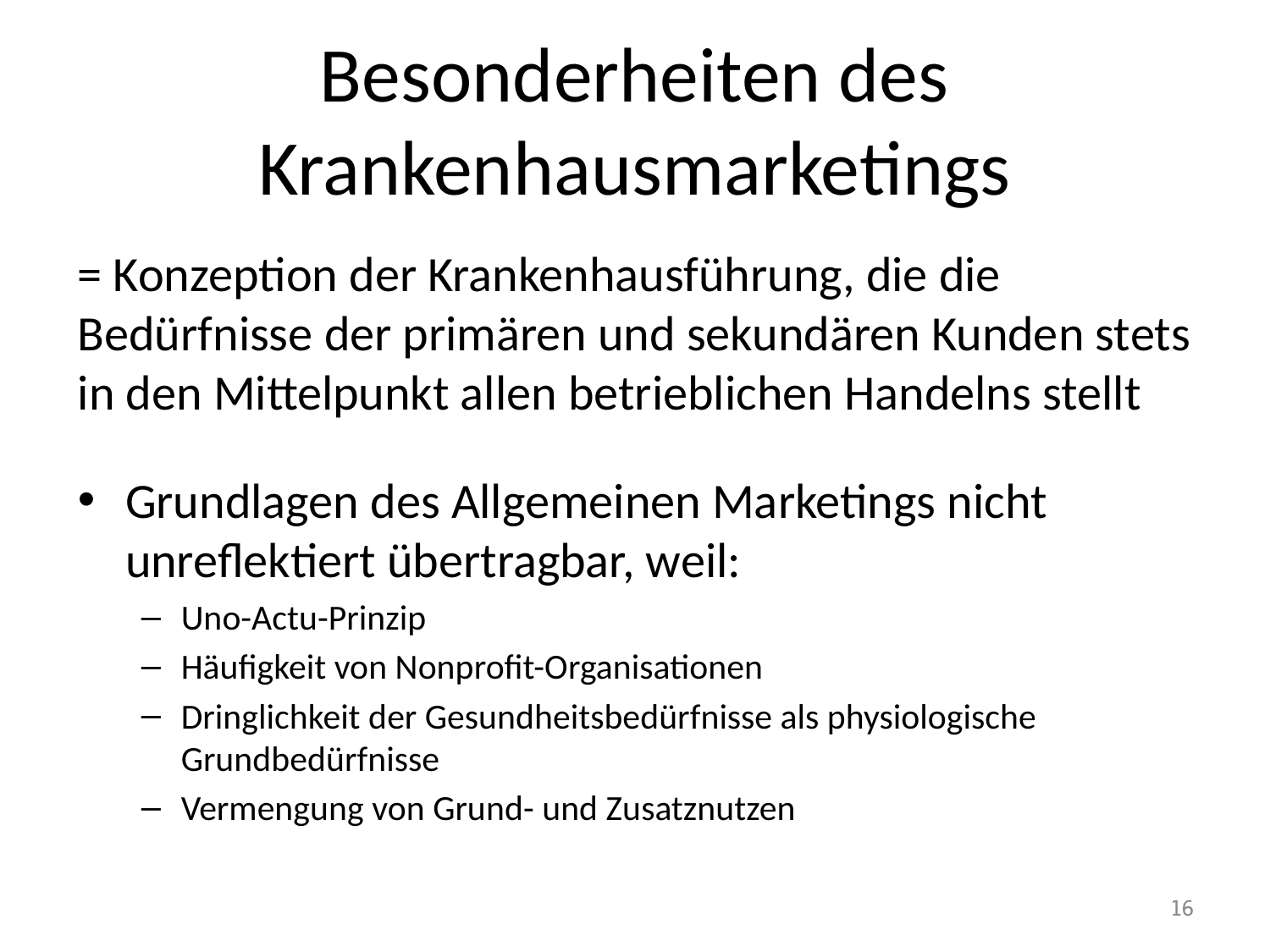

# Besonderheiten des Krankenhausmarketings
= Konzeption der Krankenhausführung, die die Bedürfnisse der primären und sekundären Kunden stets in den Mittelpunkt allen betrieblichen Handelns stellt

Grundlagen des Allgemeinen Marketings nicht unreflektiert übertragbar, weil:
Uno-Actu-Prinzip
Häufigkeit von Nonprofit-Organisationen
Dringlichkeit der Gesundheitsbedürfnisse als physiologische Grundbedürfnisse
Vermengung von Grund- und Zusatznutzen
16